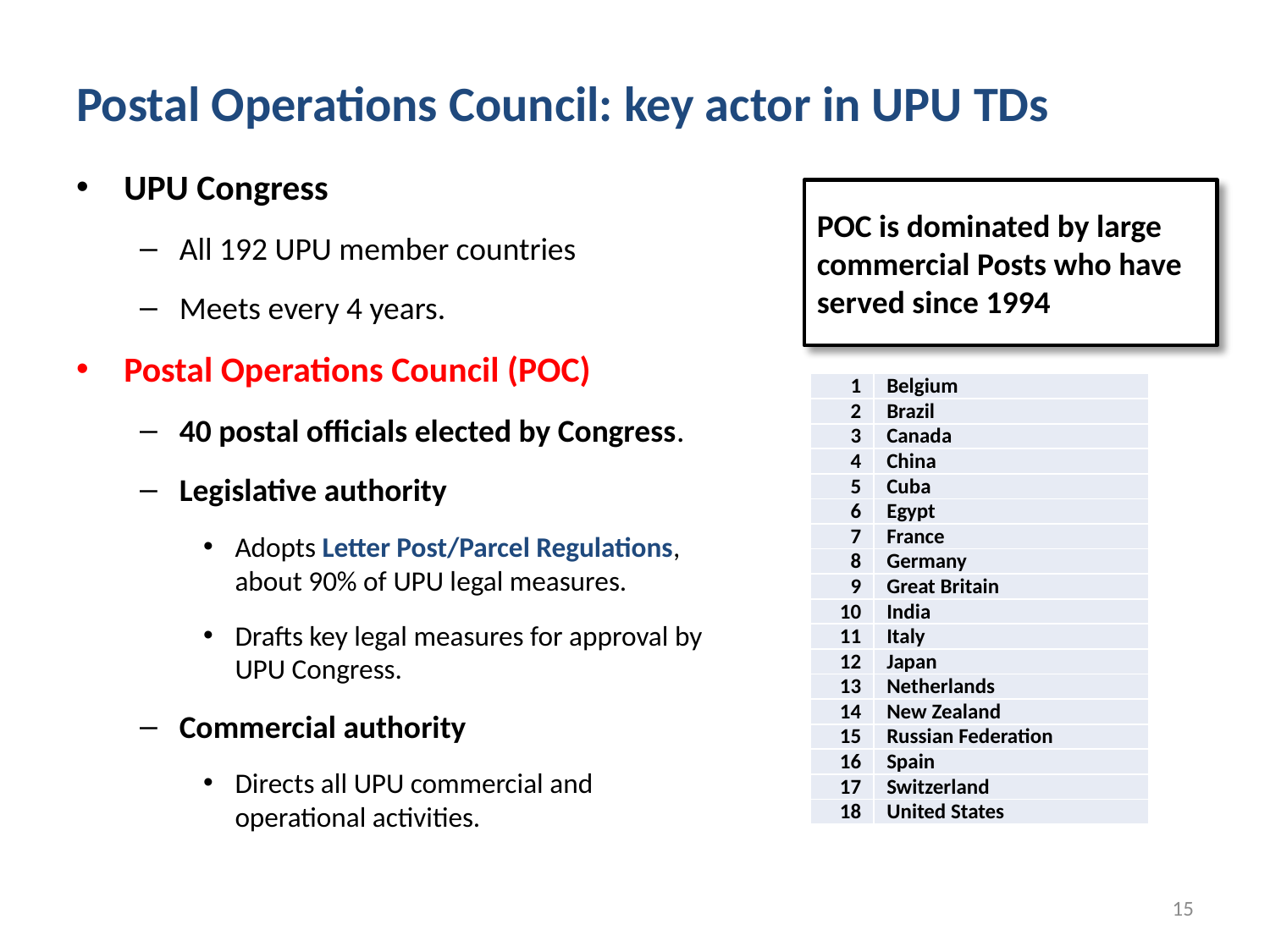

# Postal Operations Council: key actor in UPU TDs
UPU Congress
All 192 UPU member countries
Meets every 4 years.
Postal Operations Council (POC)
40 postal officials elected by Congress.
Legislative authority
Adopts Letter Post/Parcel Regulations, about 90% of UPU legal measures.
Drafts key legal measures for approval by UPU Congress.
Commercial authority
Directs all UPU commercial and operational activities.
POC is dominated by large commercial Posts who have served since 1994
| 1 | Belgium |
| --- | --- |
| 2 | Brazil |
| 3 | Canada |
| 4 | China |
| 5 | Cuba |
| 6 | Egypt |
| 7 | France |
| 8 | Germany |
| 9 | Great Britain |
| 10 | India |
| 11 | Italy |
| 12 | Japan |
| 13 | Netherlands |
| 14 | New Zealand |
| 15 | Russian Federation |
| 16 | Spain |
| 17 | Switzerland |
| 18 | United States |
15